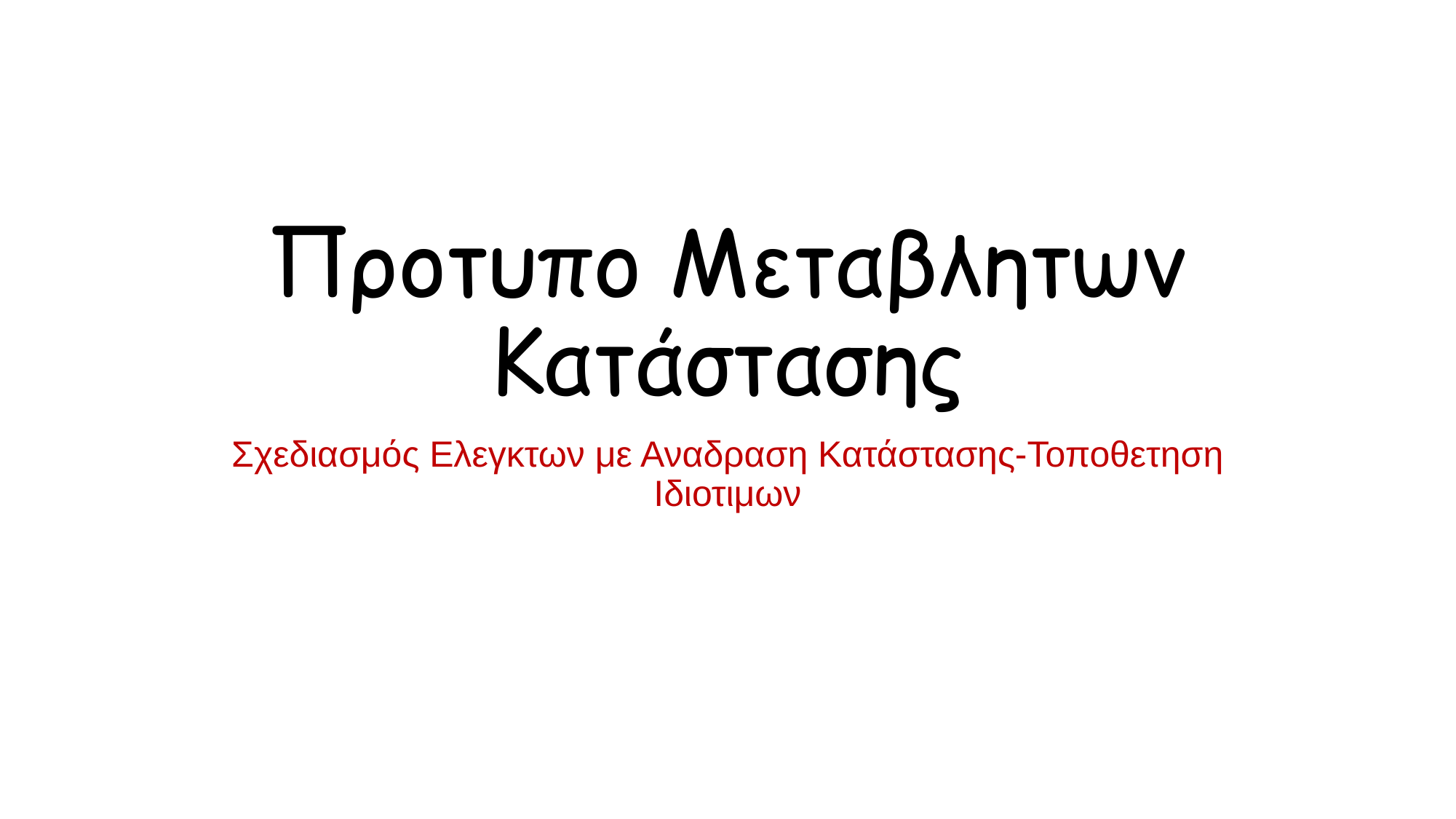

# Προτυπο Μεταβλητων Κατάστασης
Σχεδιασμός Ελεγκτων με Αναδραση Κατάστασης-Τοποθετηση Ιδιοτιμων